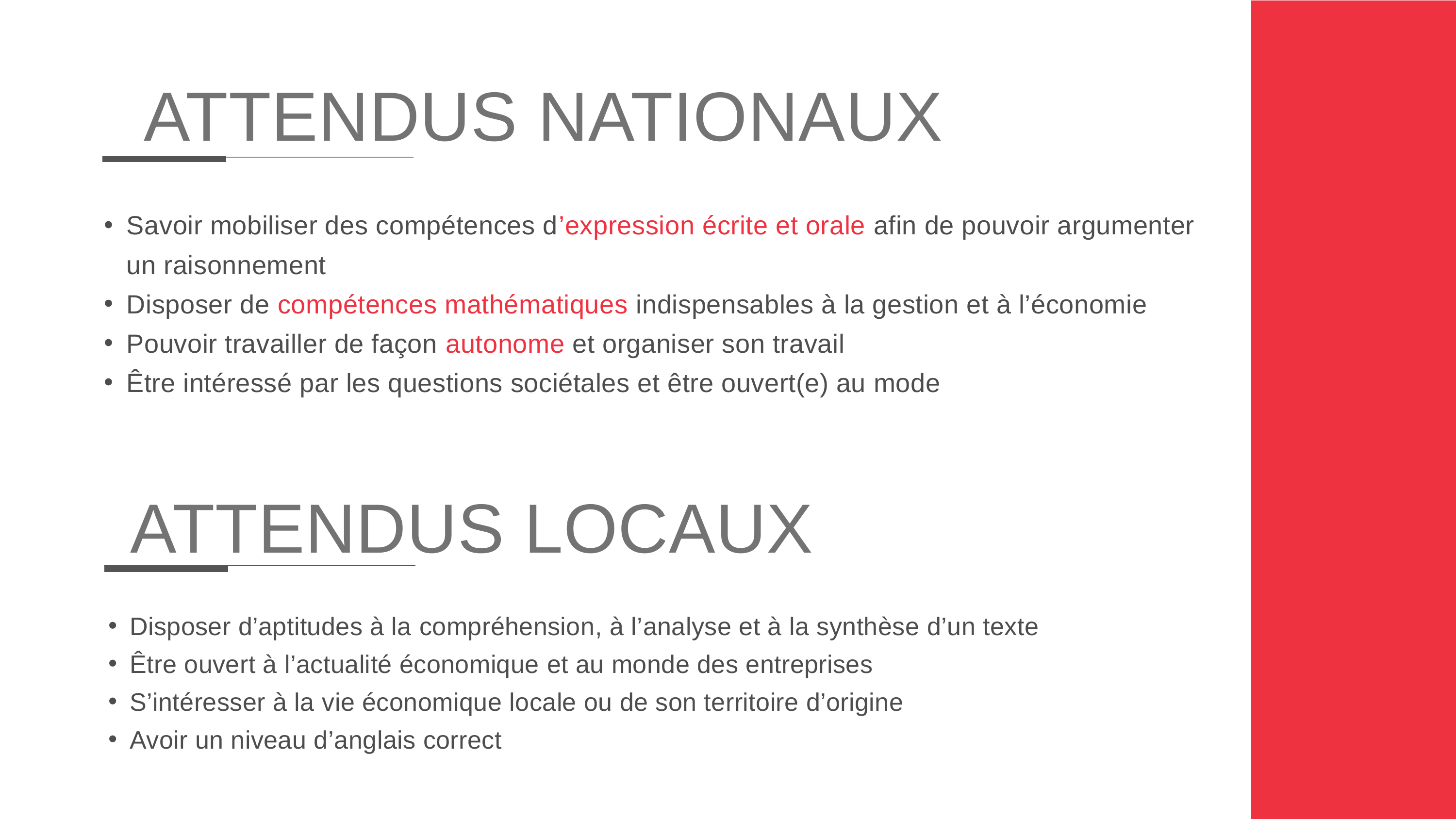

ATTENDUS NATIONAUX

Savoir mobiliser des compétences d’expression écrite et orale afin de pouvoir argumenter un raisonnement
Disposer de compétences mathématiques indispensables à la gestion et à l’économie
Pouvoir travailler de façon autonome et organiser son travail
Être intéressé par les questions sociétales et être ouvert(e) au mode

ATTENDUS LOCAUX

Disposer d’aptitudes à la compréhension, à l’analyse et à la synthèse d’un texte
Être ouvert à l’actualité économique et au monde des entreprises
S’intéresser à la vie économique locale ou de son territoire d’origine
Avoir un niveau d’anglais correct